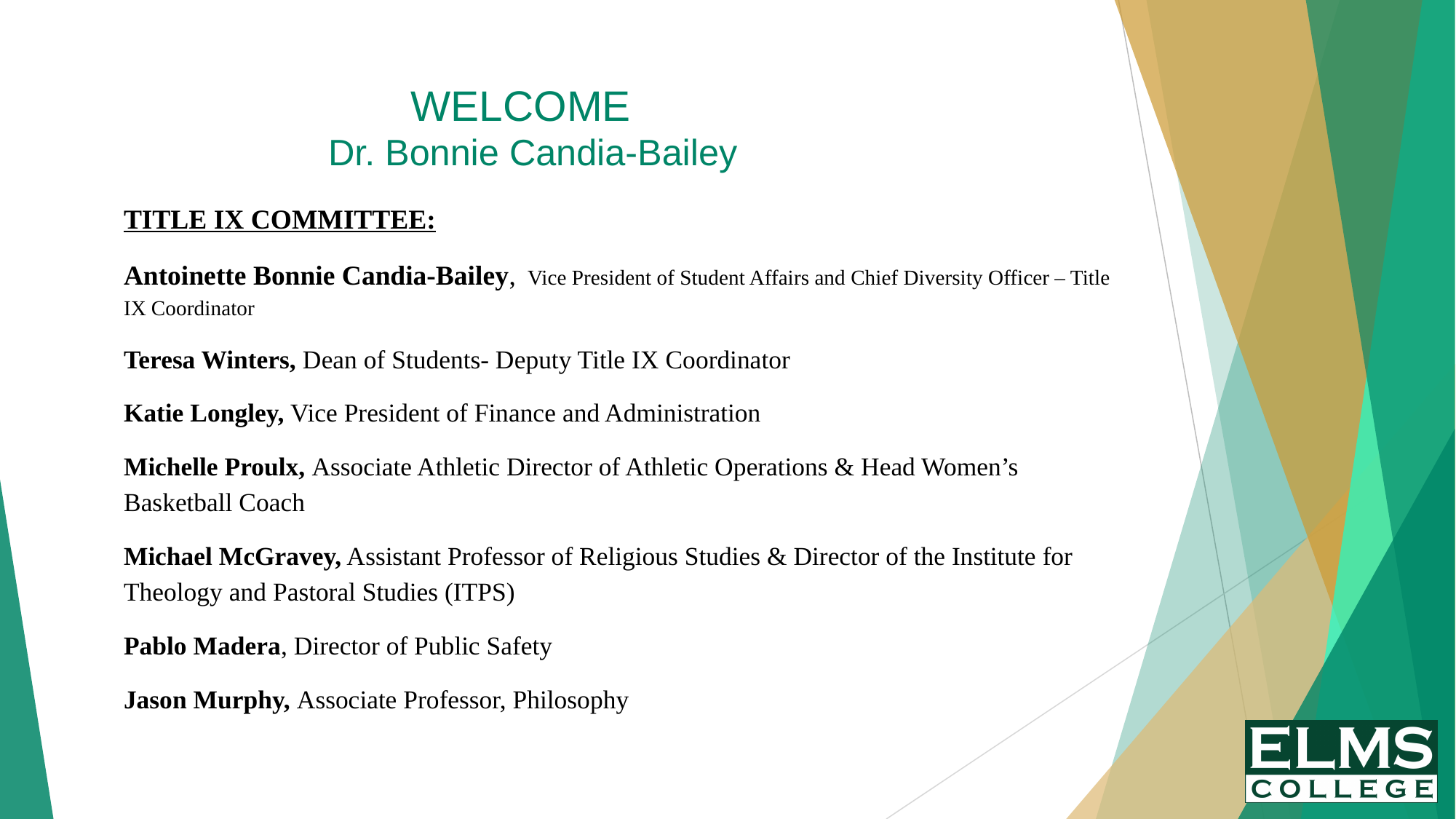

# WELCOME Dr. Bonnie Candia-Bailey
TITLE IX COMMITTEE:
Antoinette Bonnie Candia-Bailey,  Vice President of Student Affairs and Chief Diversity Officer – Title IX Coordinator
Teresa Winters, Dean of Students- Deputy Title IX Coordinator
Katie Longley, Vice President of Finance and Administration
Michelle Proulx, Associate Athletic Director of Athletic Operations & Head Women’s Basketball Coach
Michael McGravey, Assistant Professor of Religious Studies & Director of the Institute for Theology and Pastoral Studies (ITPS)
Pablo Madera, Director of Public Safety
Jason Murphy, Associate Professor, Philosophy